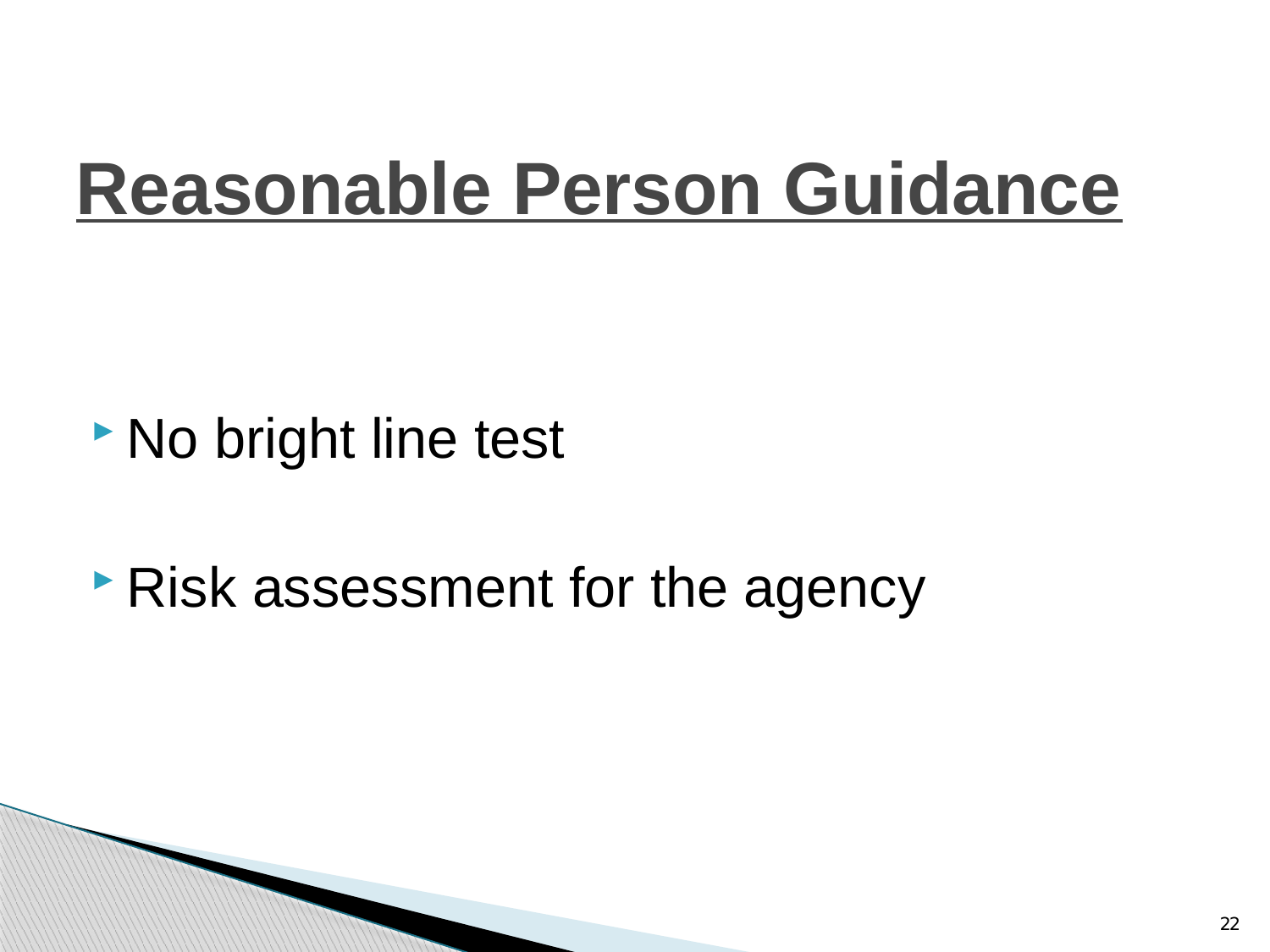

# Reasonable Person Guidance

No bright line test

Risk assessment for the agency

22